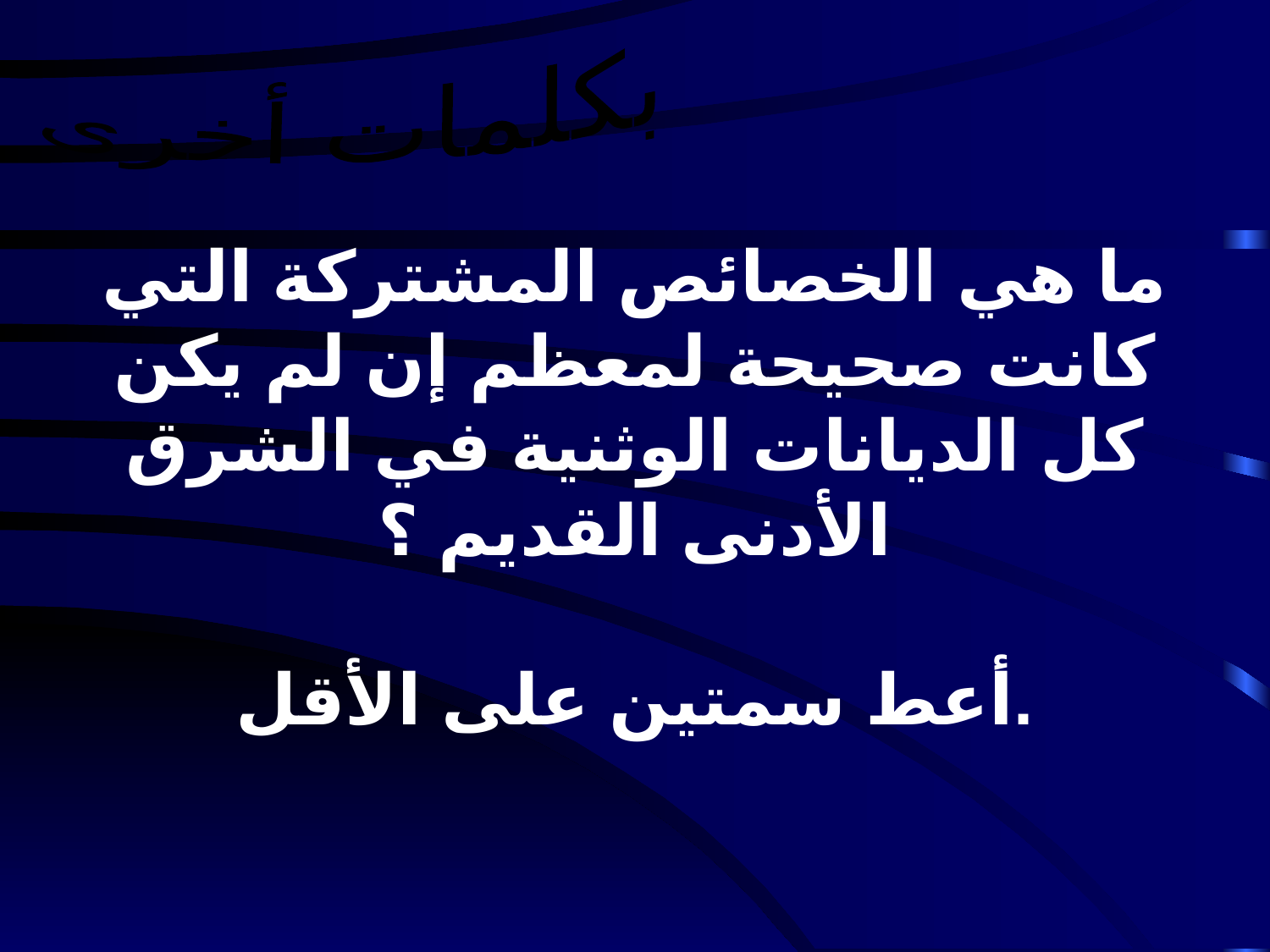

بكلمات أخرى
# ما هي الخصائص المشتركة التي كانت صحيحة لمعظم إن لم يكن كل الديانات الوثنية في الشرق الأدنى القديم ؟ أعط سمتين على الأقل.